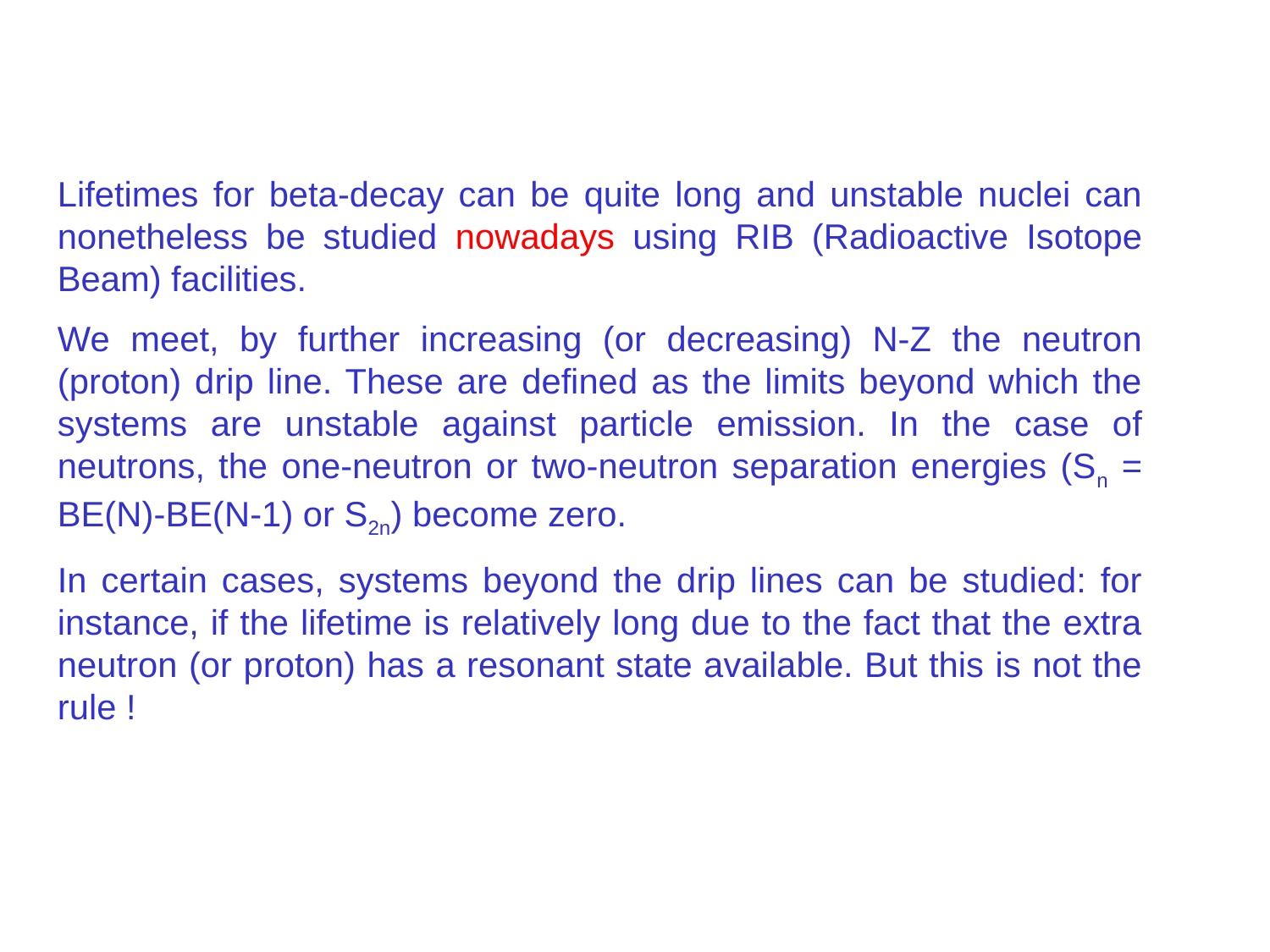

Lifetimes for beta-decay can be quite long and unstable nuclei can nonetheless be studied nowadays using RIB (Radioactive Isotope Beam) facilities.
We meet, by further increasing (or decreasing) N-Z the neutron (proton) drip line. These are defined as the limits beyond which the systems are unstable against particle emission. In the case of neutrons, the one-neutron or two-neutron separation energies (Sn = BE(N)-BE(N-1) or S2n) become zero.
In certain cases, systems beyond the drip lines can be studied: for instance, if the lifetime is relatively long due to the fact that the extra neutron (or proton) has a resonant state available. But this is not the rule !